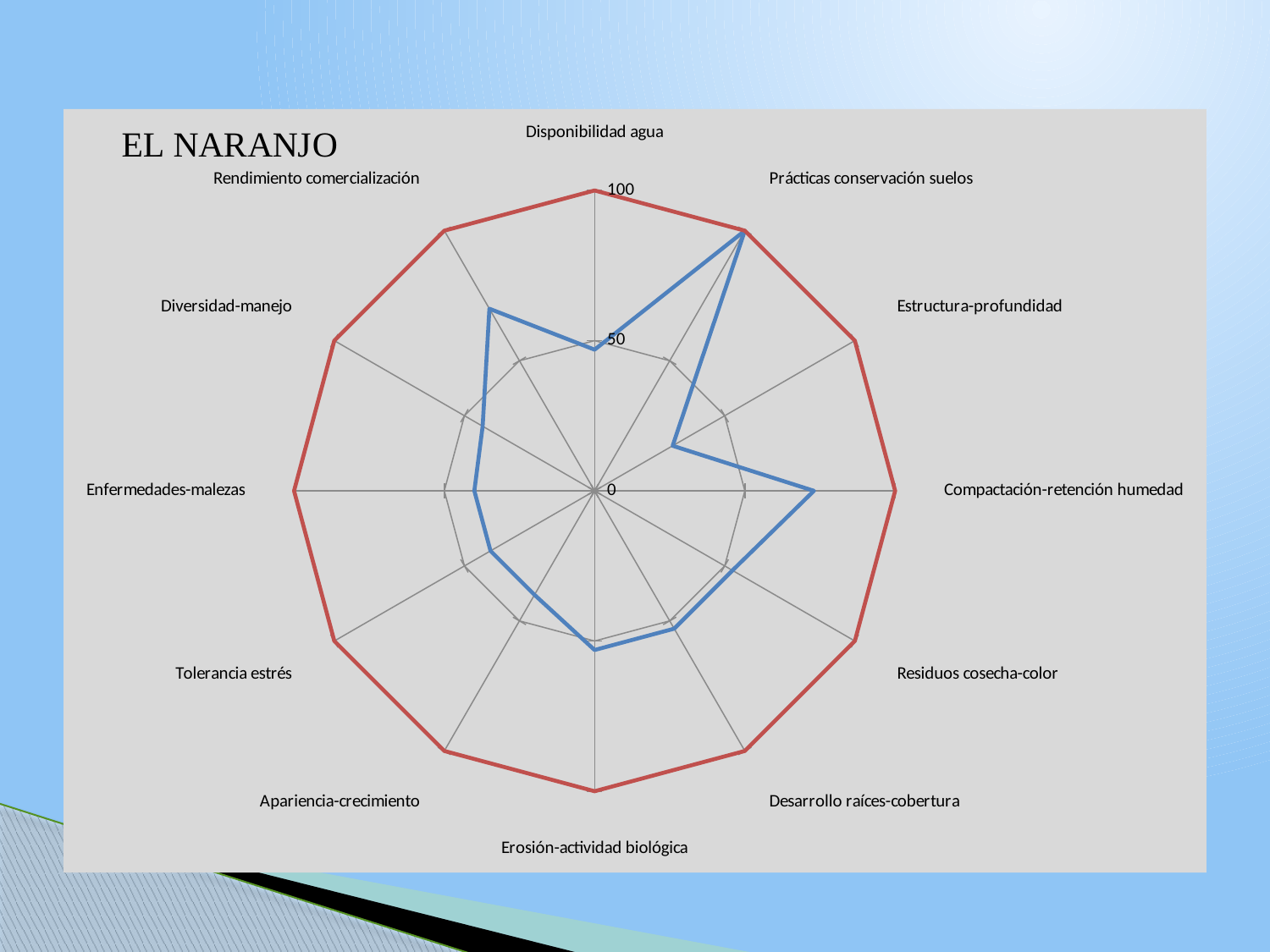

### Chart

| Category |  |  |
|---|---|---|
| Disponibilidad agua | 47.0 | 100.0 |
| Prácticas conservación suelos | 100.0 | 100.0 |
| Estructura-profundidad | 30.0 | 100.0 |
| Compactación-retención humedad | 73.0 | 100.0 |
| Residuos cosecha-color | 53.0 | 100.0 |
| Desarrollo raíces-cobertura | 53.0 | 100.0 |
| Erosión-actividad biológica | 53.0 | 100.0 |
| Apariencia-crecimiento | 40.0 | 100.0 |
| Tolerancia estrés | 40.0 | 100.0 |
| Enfermedades-malezas | 40.0 | 100.0 |
| Diversidad-manejo | 43.0 | 100.0 |
| Rendimiento comercialización | 70.0 | 100.0 |